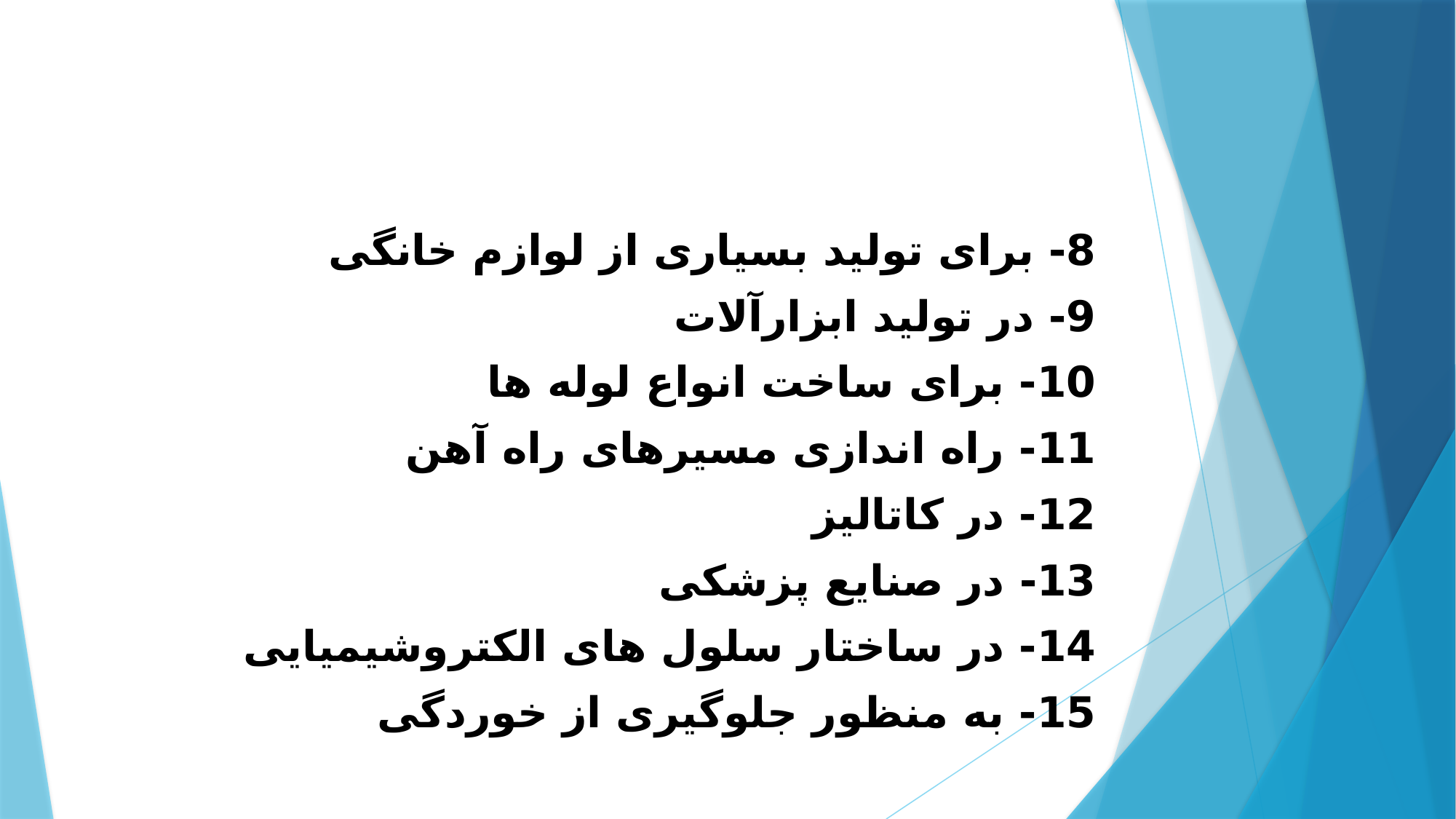

#
8- برای تولید بسیاری از لوازم خانگی
9- در تولید ابزارآلات
10- برای ساخت انواع لوله ها
11- راه اندازی مسیرهای راه آهن
12- در کاتالیز
13- در صنایع پزشکی
14- در ساختار سلول های الکتروشیمیایی
15- به منظور جلوگیری از خوردگی